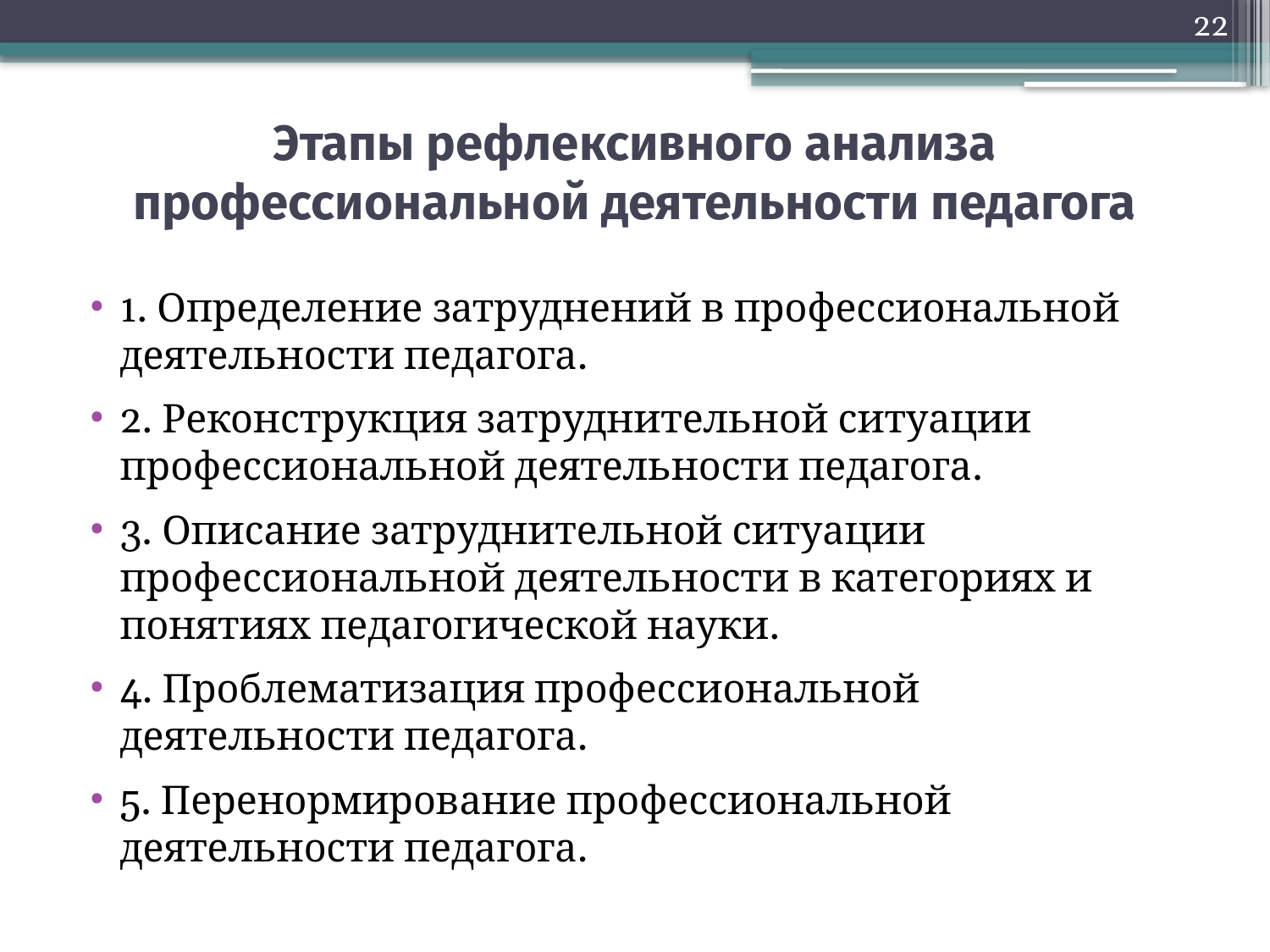

22

# Этапы рефлексивного анализа профессиональной деятельности педагога
1. Определение затруднений в профессиональной деятельности педагога.
2. Реконструкция затруднительной ситуации профессиональной деятельности педагога.
3. Описание затруднительной ситуации профессиональной деятельности в категориях и понятиях педагогической науки.
4. Проблематизация профессиональной деятельности педагога.
5. Перенормирование профессиональной деятельности педагога.